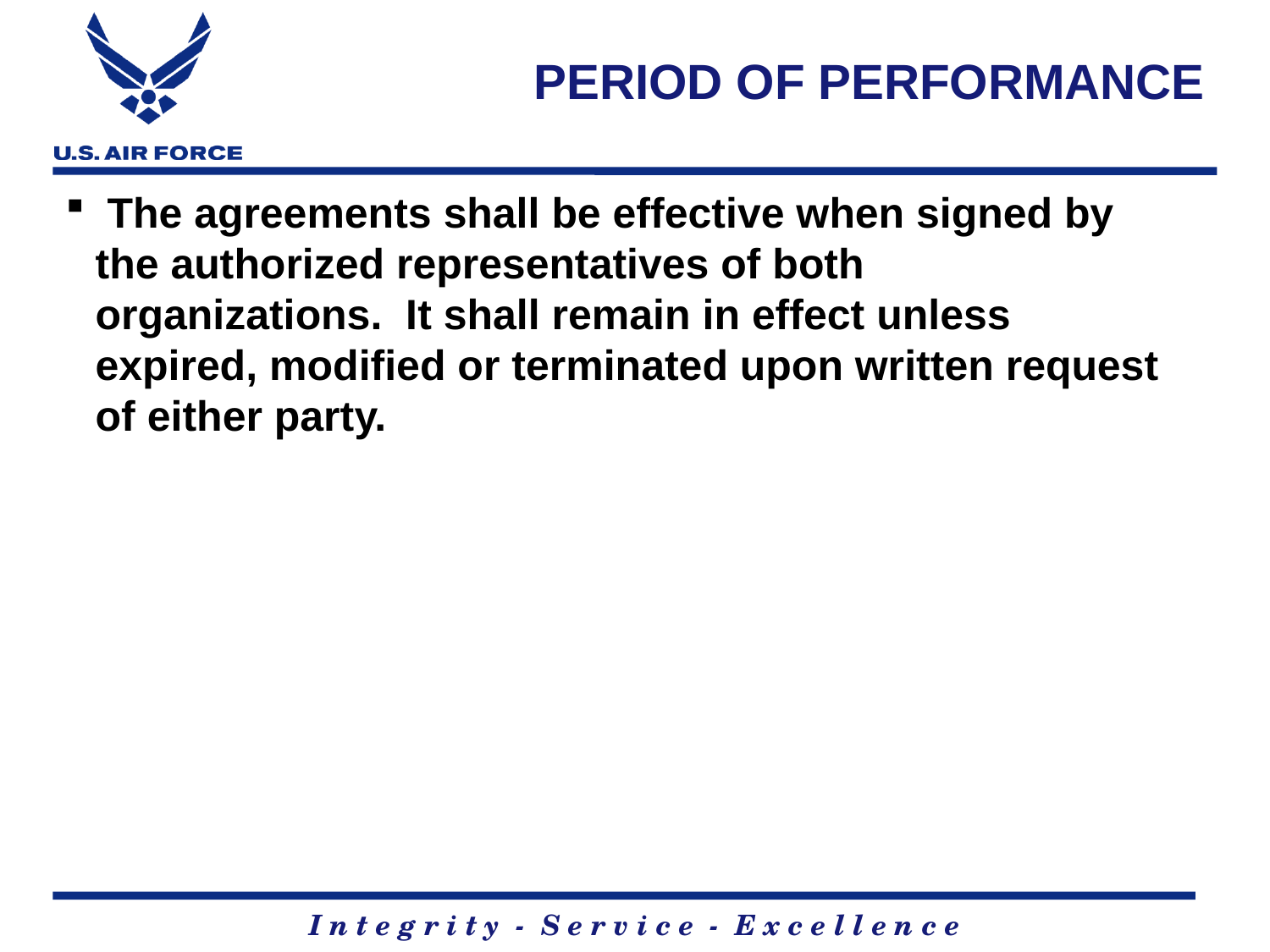

# PERIOD OF PERFORMANCE
 The agreements shall be effective when signed by the authorized representatives of both organizations.  It shall remain in effect unless expired, modified or terminated upon written request of either party.